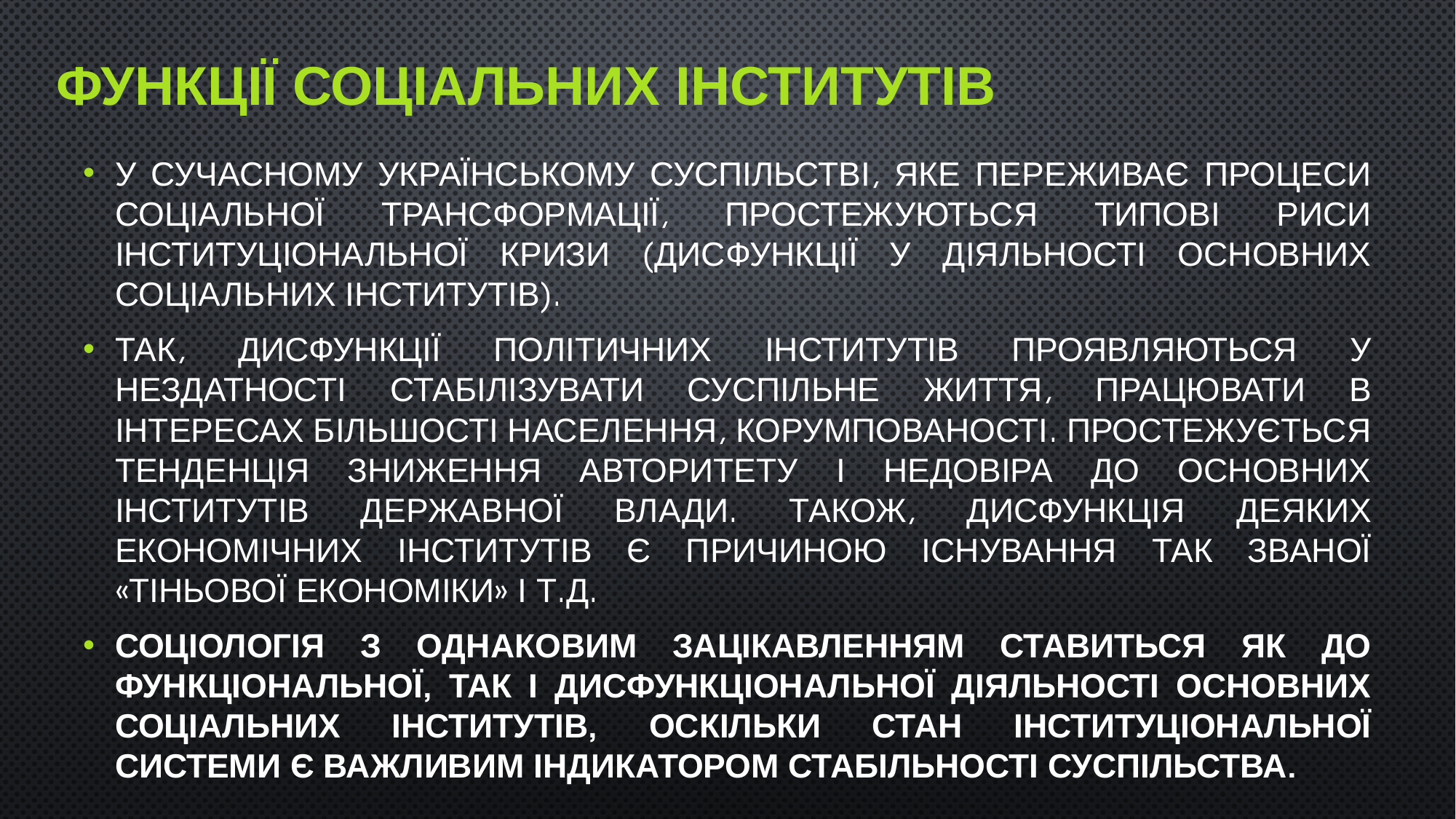

# Функції соціальних інститутів
У сучасному українському суспільстві, яке переживає процеси соціальної трансформації, простежуються типові риси інституціональної кризи (дисфункції у діяльності основних соціальних інститутів).
Так, дисфункції політичних інститутів проявляються у нездатності стабілізувати суспільне життя, працювати в інтересах більшості населення, корумпованості. Простежується тенденція зниження авторитету і недовіра до основних інститутів державної влади. Також, дисфункція деяких економічних інститутів є причиною існування так званої «тіньової економіки» і т.д.
Соціологія з однаковим зацікавленням ставиться як до функціональної, так і дисфункціональної діяльності основних соціальних інститутів, оскільки стан інституціональної системи є важливим індикатором стабільності суспільства.